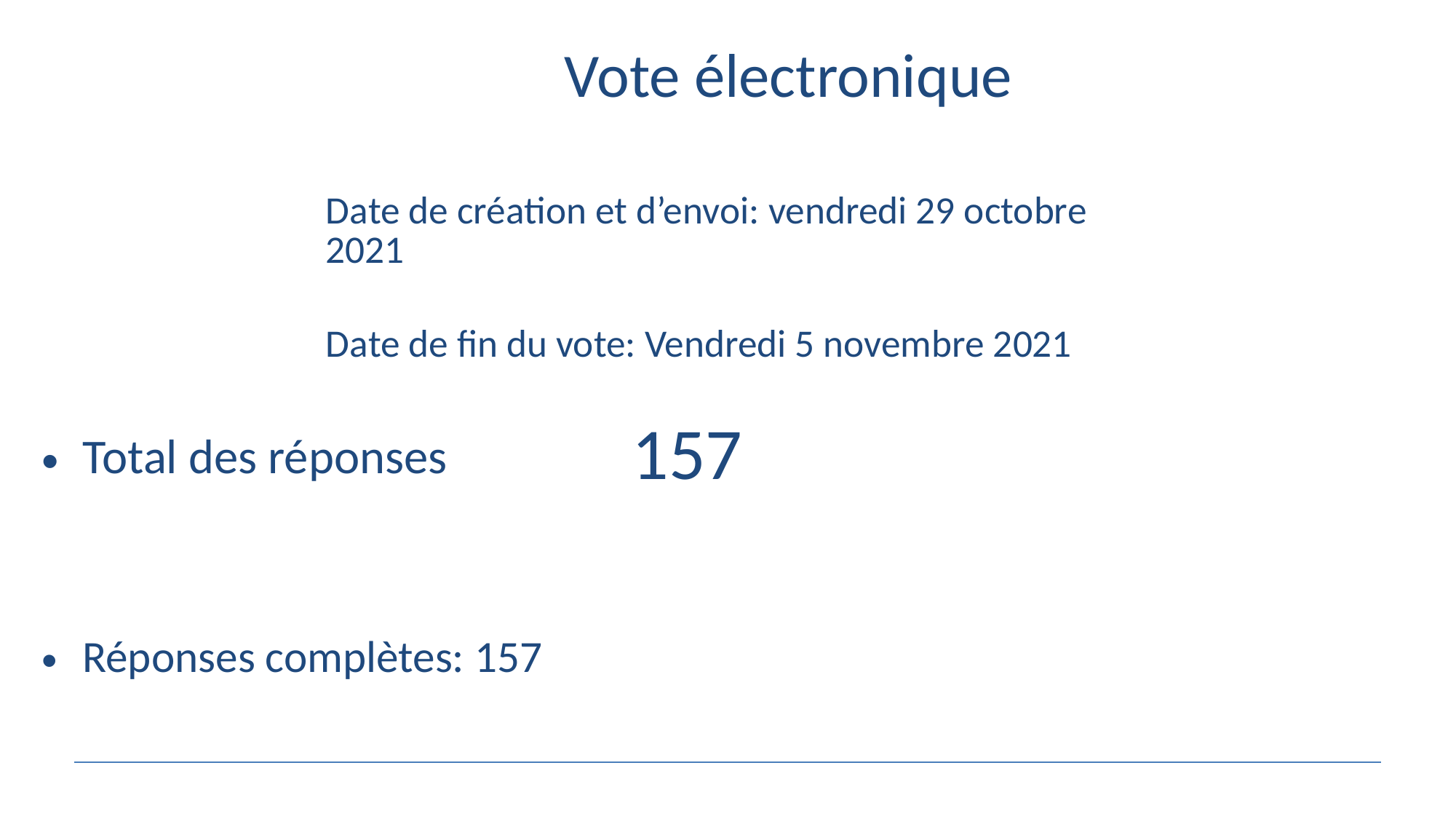

Vote électronique

Date de création et d’envoi: vendredi 29 octobre 2021

Date de fin du vote: Vendredi 5 novembre 2021

# 157
Total des réponses
Réponses complètes: 157